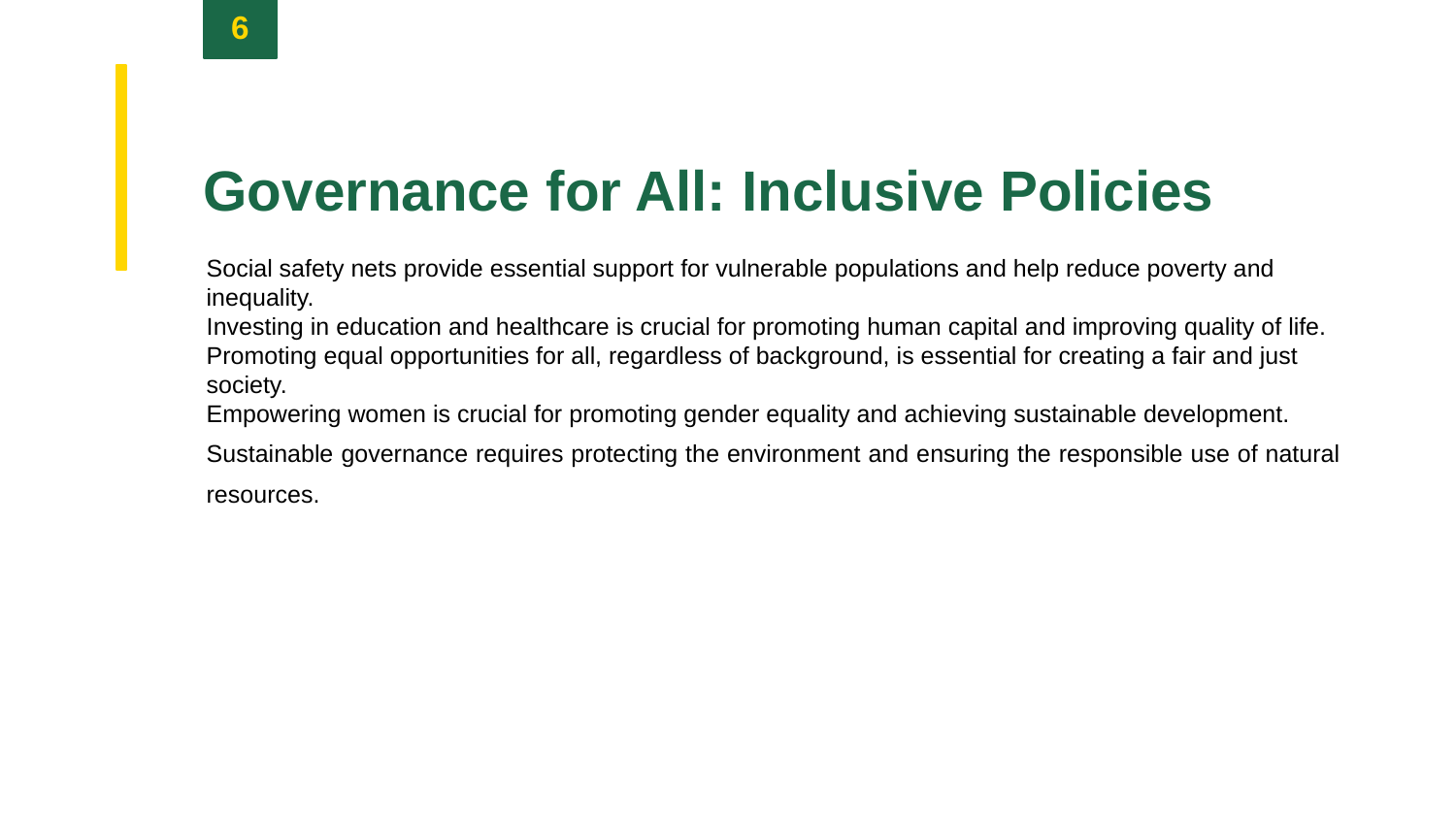

6

Governance for All: Inclusive Policies
Social safety nets provide essential support for vulnerable populations and help reduce poverty and inequality.
Investing in education and healthcare is crucial for promoting human capital and improving quality of life.
Promoting equal opportunities for all, regardless of background, is essential for creating a fair and just society.
Empowering women is crucial for promoting gender equality and achieving sustainable development.
Sustainable governance requires protecting the environment and ensuring the responsible use of natural resources.